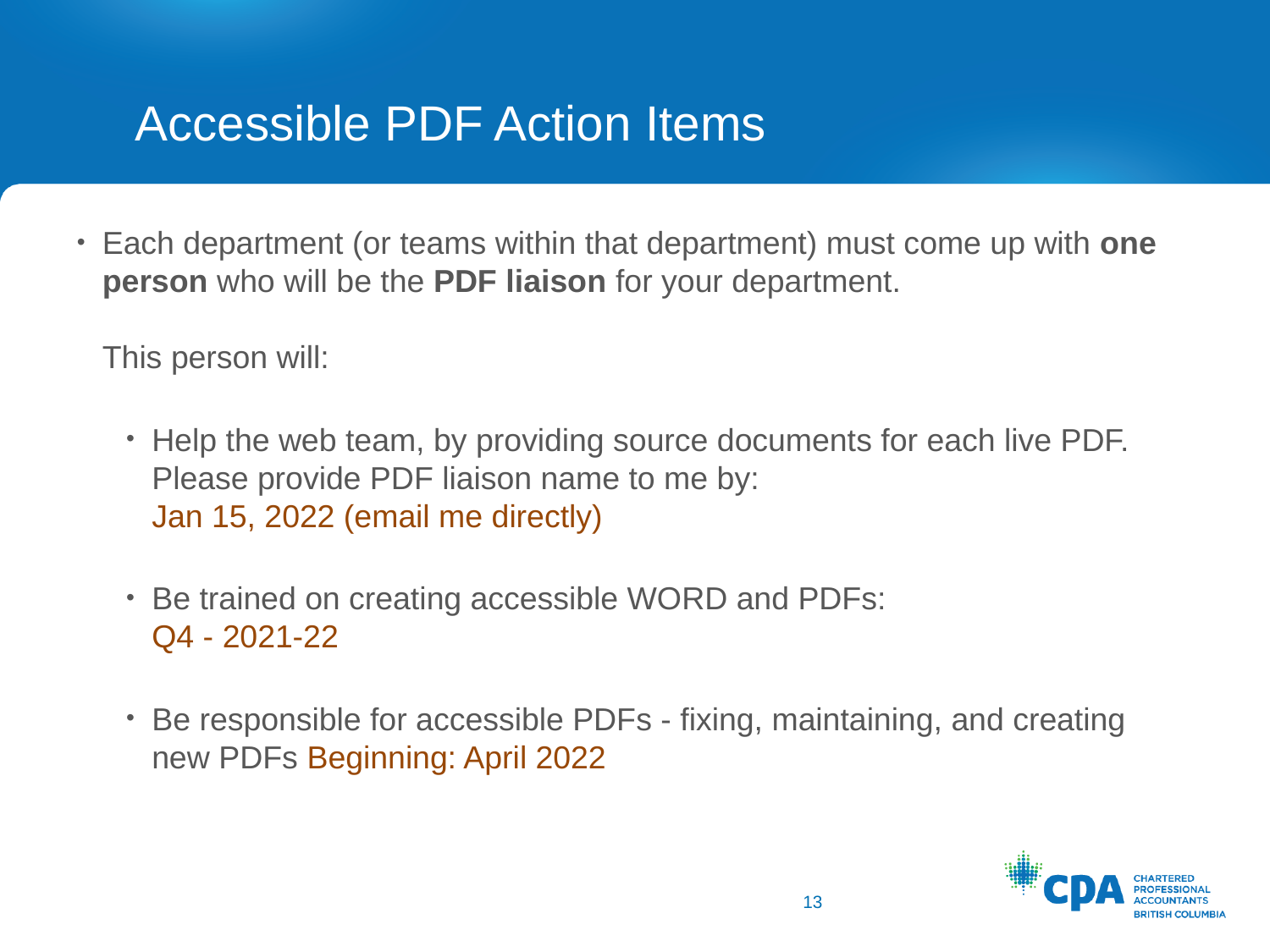

# Accessible PDF Action Items
Each department (or teams within that department) must come up with one person who will be the PDF liaison for your department.
This person will:
Help the web team, by providing source documents for each live PDF.  Please provide PDF liaison name to me by:
Jan 15, 2022 (email me directly)
Be trained on creating accessible WORD and PDFs:
Q4 - 2021-22
Be responsible for accessible PDFs - fixing, maintaining, and creating new PDFs Beginning: April 2022
13